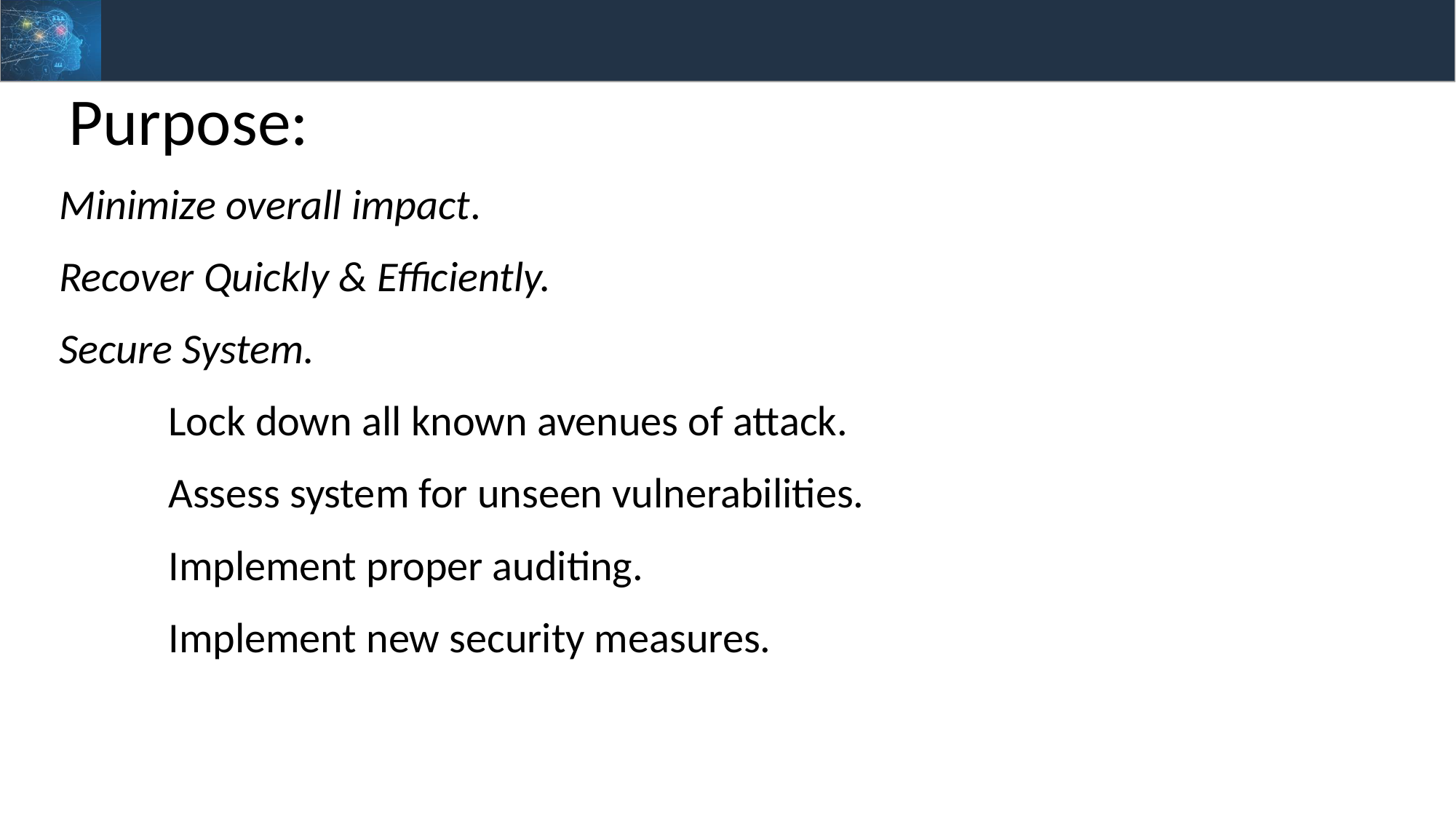

Purpose:
Minimize overall impact.
Recover Quickly & Efficiently.
Secure System.
	Lock down all known avenues of attack.
	Assess system for unseen vulnerabilities.
	Implement proper auditing.
	Implement new security measures.